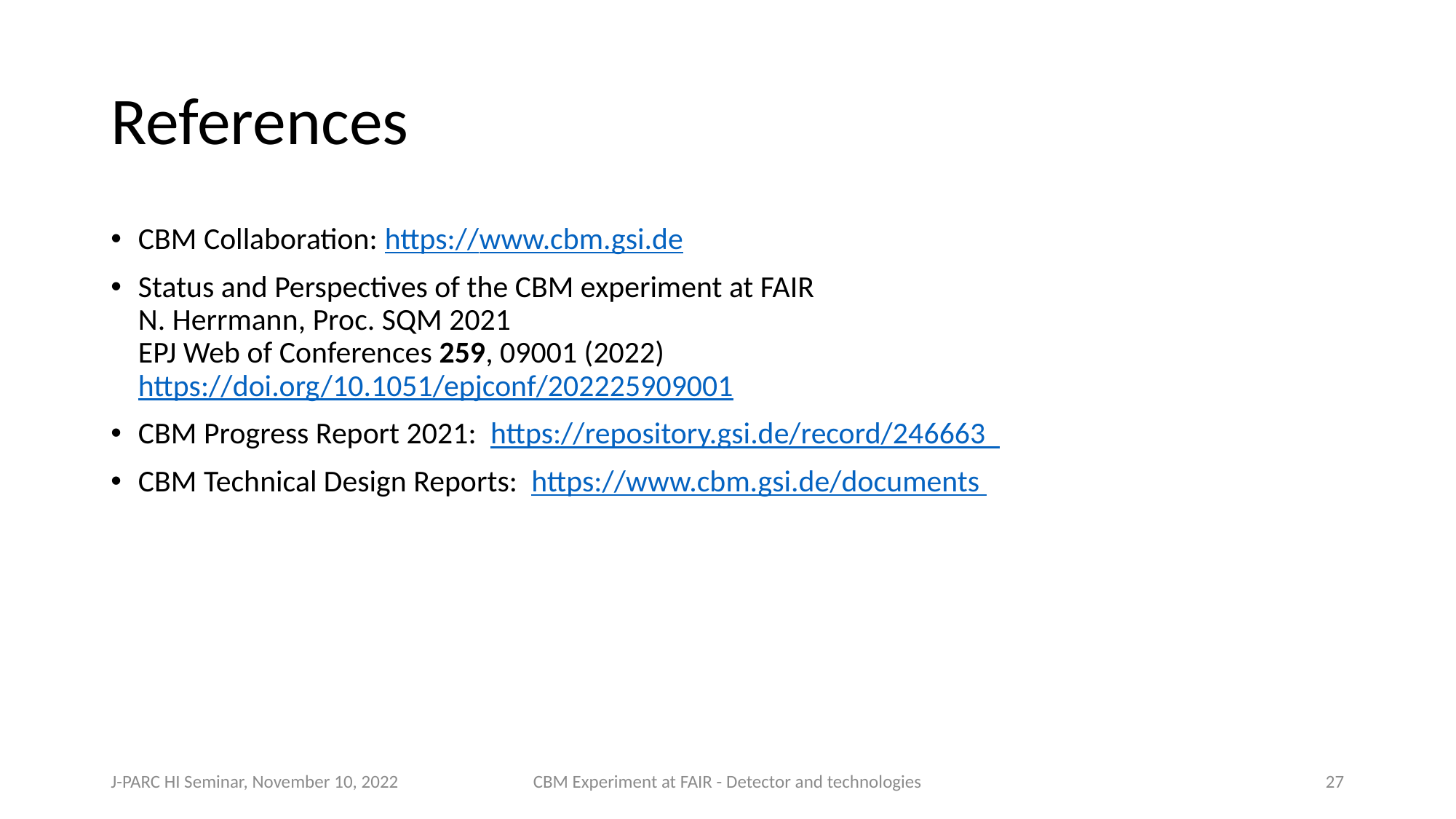

# References
CBM Collaboration: https://www.cbm.gsi.de
Status and Perspectives of the CBM experiment at FAIR
N. Herrmann, Proc. SQM 2021
EPJ Web of Conferences 259, 09001 (2022)
https://doi.org/10.1051/epjconf/202225909001
CBM Progress Report 2021:  https://repository.gsi.de/record/246663
CBM Technical Design Reports:  https://www.cbm.gsi.de/documents
J-PARC HI Seminar, November 10, 2022
CBM Experiment at FAIR - Detector and technologies
27